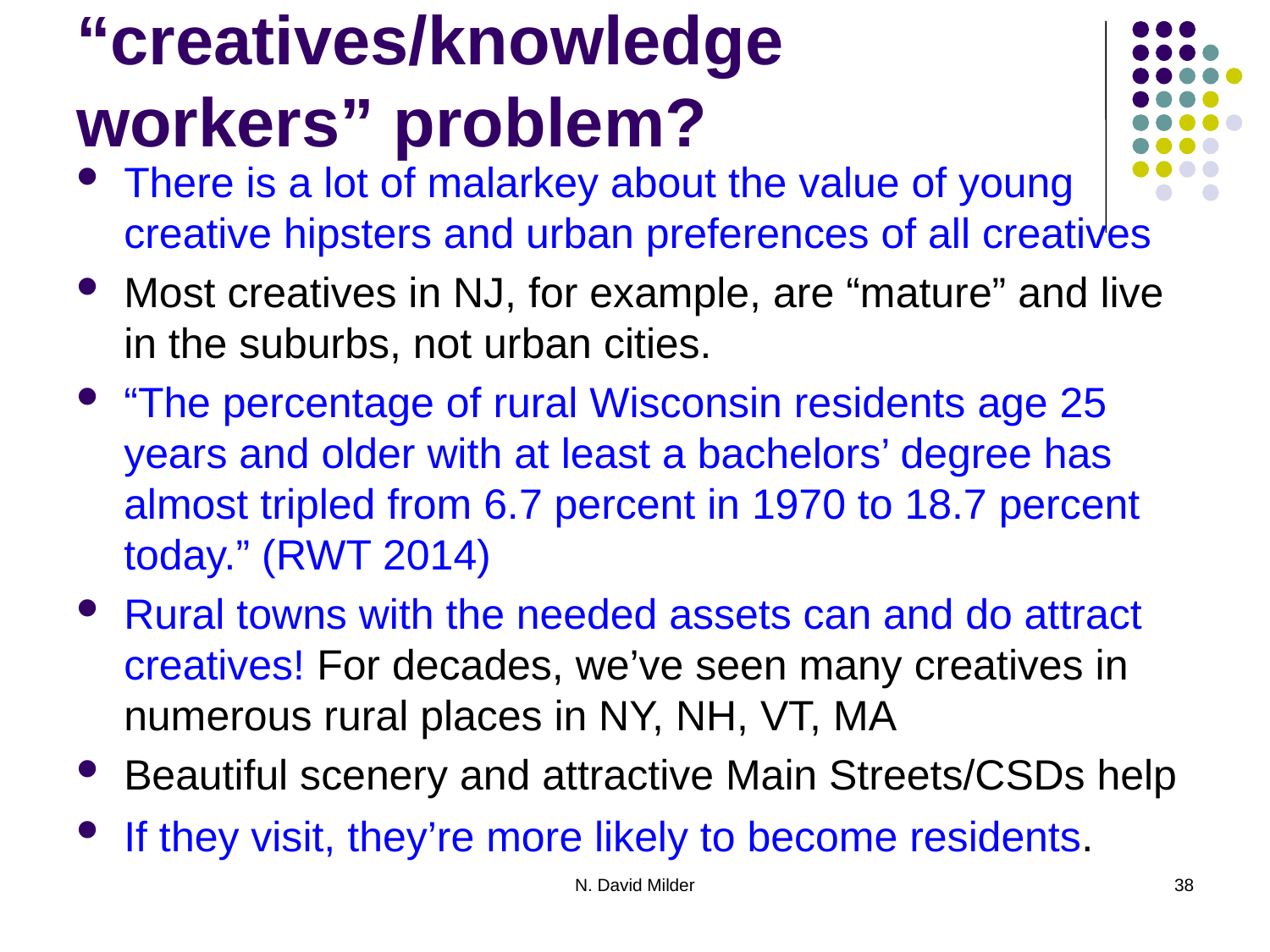

# Is there a rural “creatives/knowledge workers” problem?
There is a lot of malarkey about the value of young creative hipsters and urban preferences of all creatives
Most creatives in NJ, for example, are “mature” and live in the suburbs, not urban cities.
“The percentage of rural Wisconsin residents age 25 years and older with at least a bachelors’ degree has almost tripled from 6.7 percent in 1970 to 18.7 percent today.” (RWT 2014)
Rural towns with the needed assets can and do attract creatives! For decades, we’ve seen many creatives in numerous rural places in NY, NH, VT, MA
Beautiful scenery and attractive Main Streets/CSDs help
If they visit, they’re more likely to become residents.
N. David Milder
38